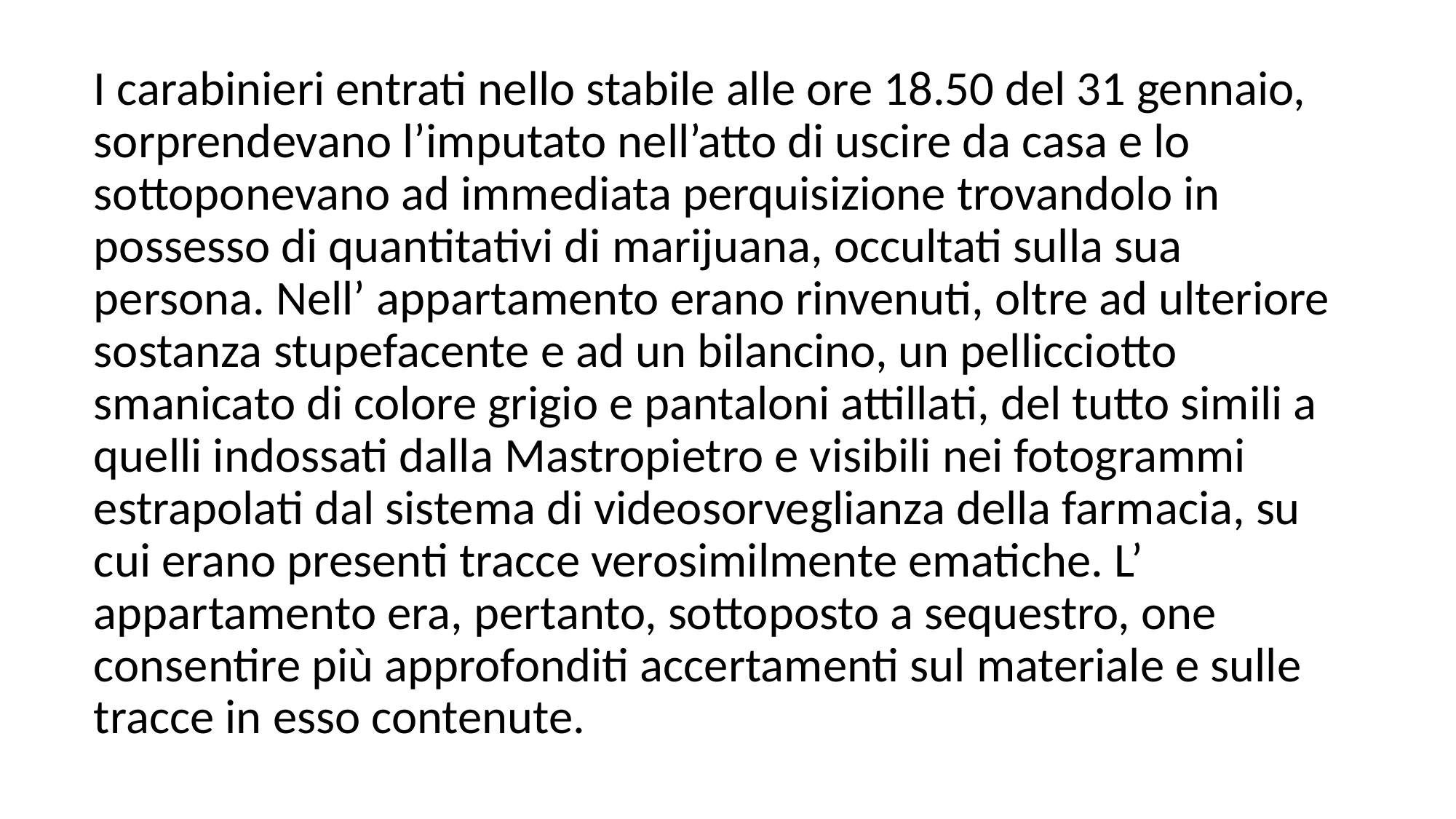

I carabinieri entrati nello stabile alle ore 18.50 del 31 gennaio, sorprendevano l’imputato nell’atto di uscire da casa e lo sottoponevano ad immediata perquisizione trovandolo in possesso di quantitativi di marijuana, occultati sulla sua persona. Nell’ appartamento erano rinvenuti, oltre ad ulteriore sostanza stupefacente e ad un bilancino, un pellicciotto smanicato di colore grigio e pantaloni attillati, del tutto simili a quelli indossati dalla Mastropietro e visibili nei fotogrammi estrapolati dal sistema di videosorveglianza della farmacia, su cui erano presenti tracce verosimilmente ematiche. L’ appartamento era, pertanto, sottoposto a sequestro, one consentire più approfonditi accertamenti sul materiale e sulle tracce in esso contenute.